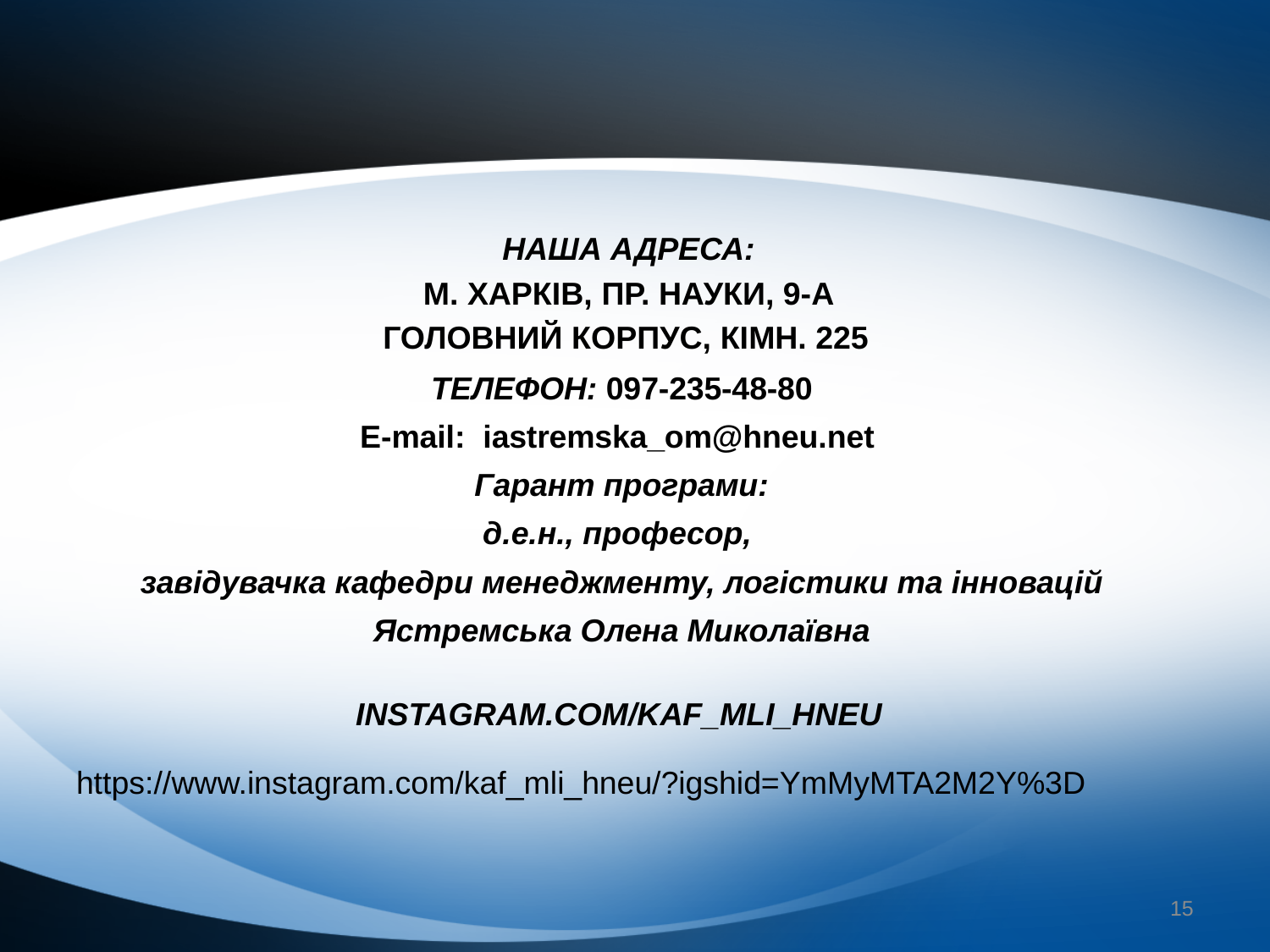

#
НАША АДРЕСА:
М. ХАРКІВ, ПР. НАУКИ, 9-А
 ГОЛОВНИЙ КОРПУС, КІМН. 225

ТЕЛЕФОН: 097-235-48-80

E-mail:  iastremska_om@hneu.net

Гарант програми:

д.е.н., професор,

завідувачка кафедри менеджменту, логістики та інновацій

Ястремська Олена Миколаївна

INSTAGRAM.COM/KAF_MLI_HNEU

https://www.instagram.com/kaf_mli_hneu/?igshid=YmMyMTA2M2Y%3D

15